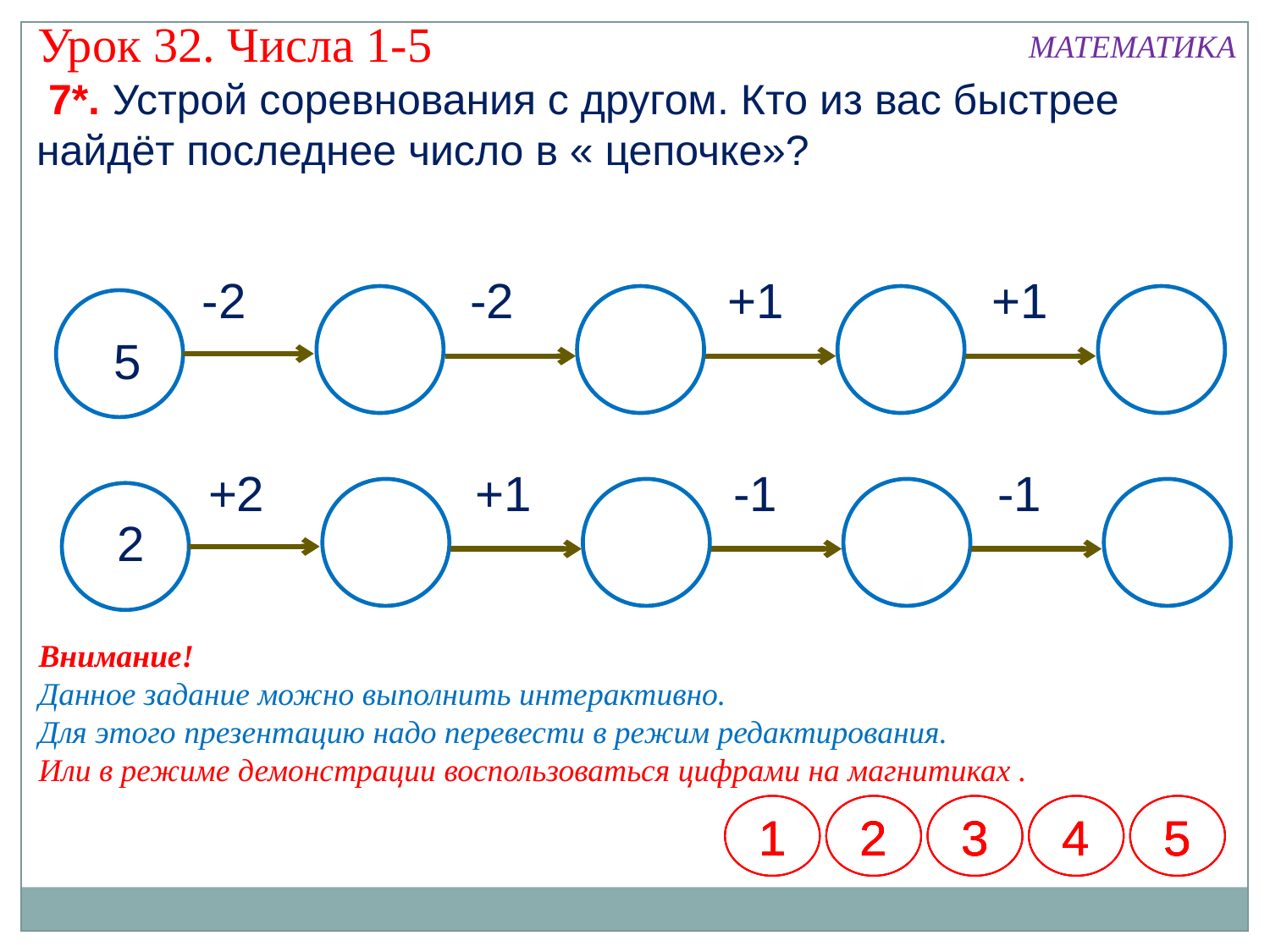

Урок 32. Числа 1-5
МАТЕМАТИКА
 7*. Устрой соревнования с другом. Кто из вас быстрее найдёт последнее число в « цепочке»?
-2
-2
+1
+1

5
+2
+1
-1
-1

2

Внимание!
Данное задание можно выполнить интерактивно.
Для этого презентацию надо перевести в режим редактирования.
Или в режиме демонстрации воспользоваться цифрами на магнитиках .
1
1
1
1
2
2
2
2
3
3
3
3
4
4
4
4
5
5
5
5